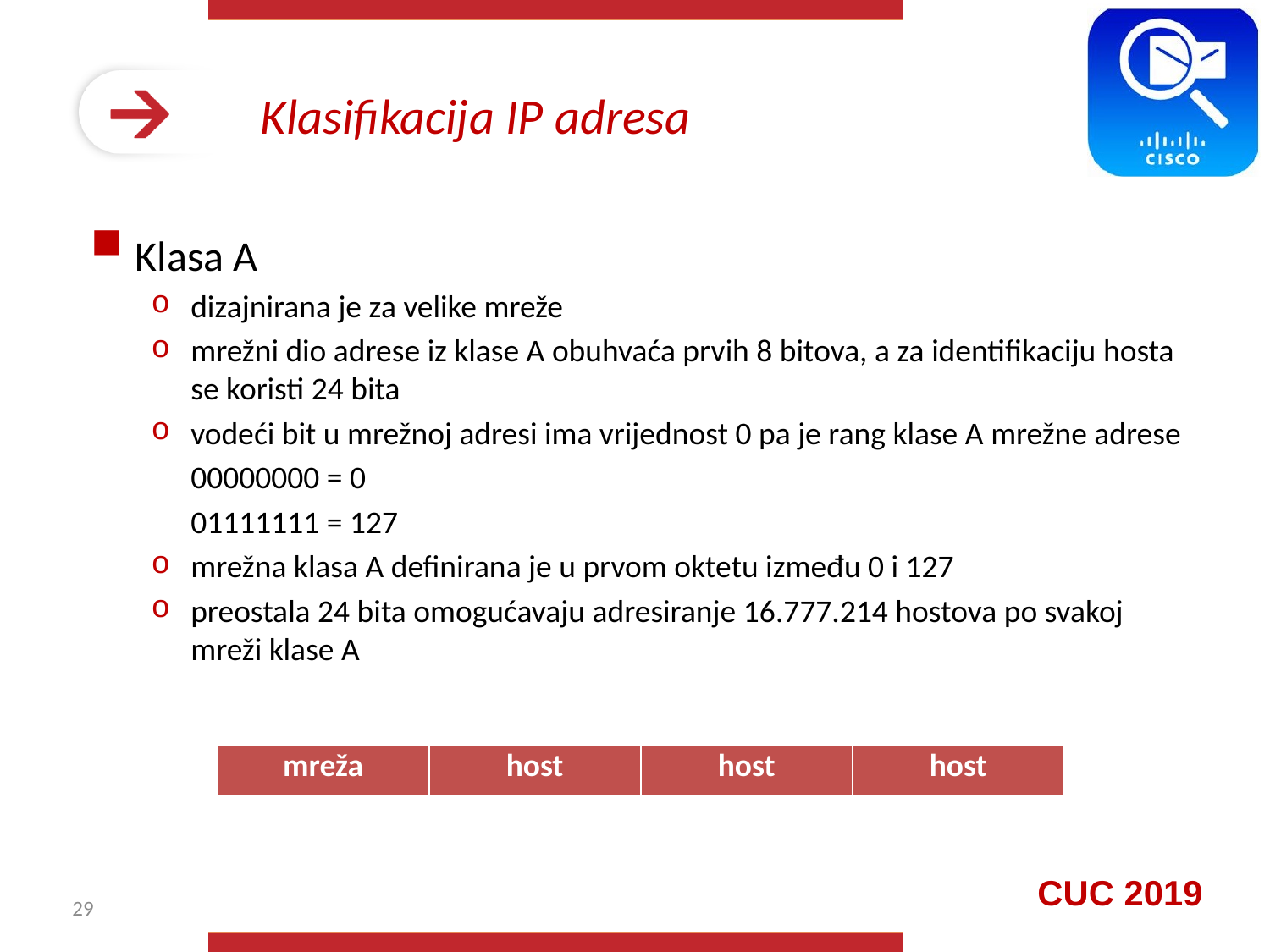

# Klasifikacija IP adresa
Klasa A
dizajnirana je za velike mreže
mrežni dio adrese iz klase A obuhvaća prvih 8 bitova, a za identifikaciju hosta se koristi 24 bita
vodeći bit u mrežnoj adresi ima vrijednost 0 pa je rang klase A mrežne adrese
	00000000 = 0
	01111111 = 127
mrežna klasa A definirana je u prvom oktetu između 0 i 127
preostala 24 bita omogućavaju adresiranje 16.777.214 hostova po svakoj mreži klase A

| mreža | host | host | host |
| --- | --- | --- | --- |
29